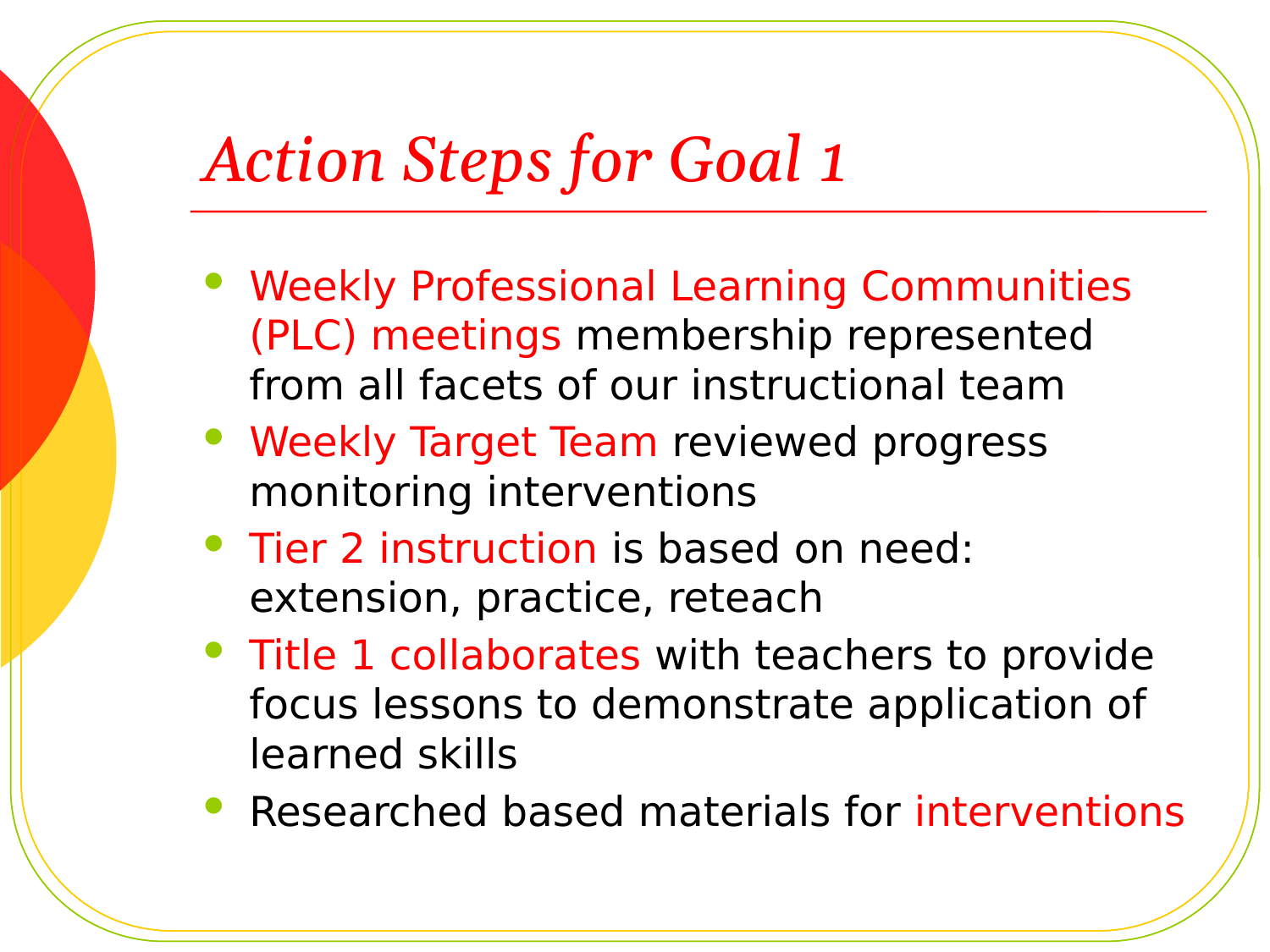

# Action Steps for Goal 1
Weekly Professional Learning Communities (PLC) meetings membership represented from all facets of our instructional team
Weekly Target Team reviewed progress monitoring interventions
Tier 2 instruction is based on need: extension, practice, reteach
Title 1 collaborates with teachers to provide focus lessons to demonstrate application of learned skills
Researched based materials for interventions